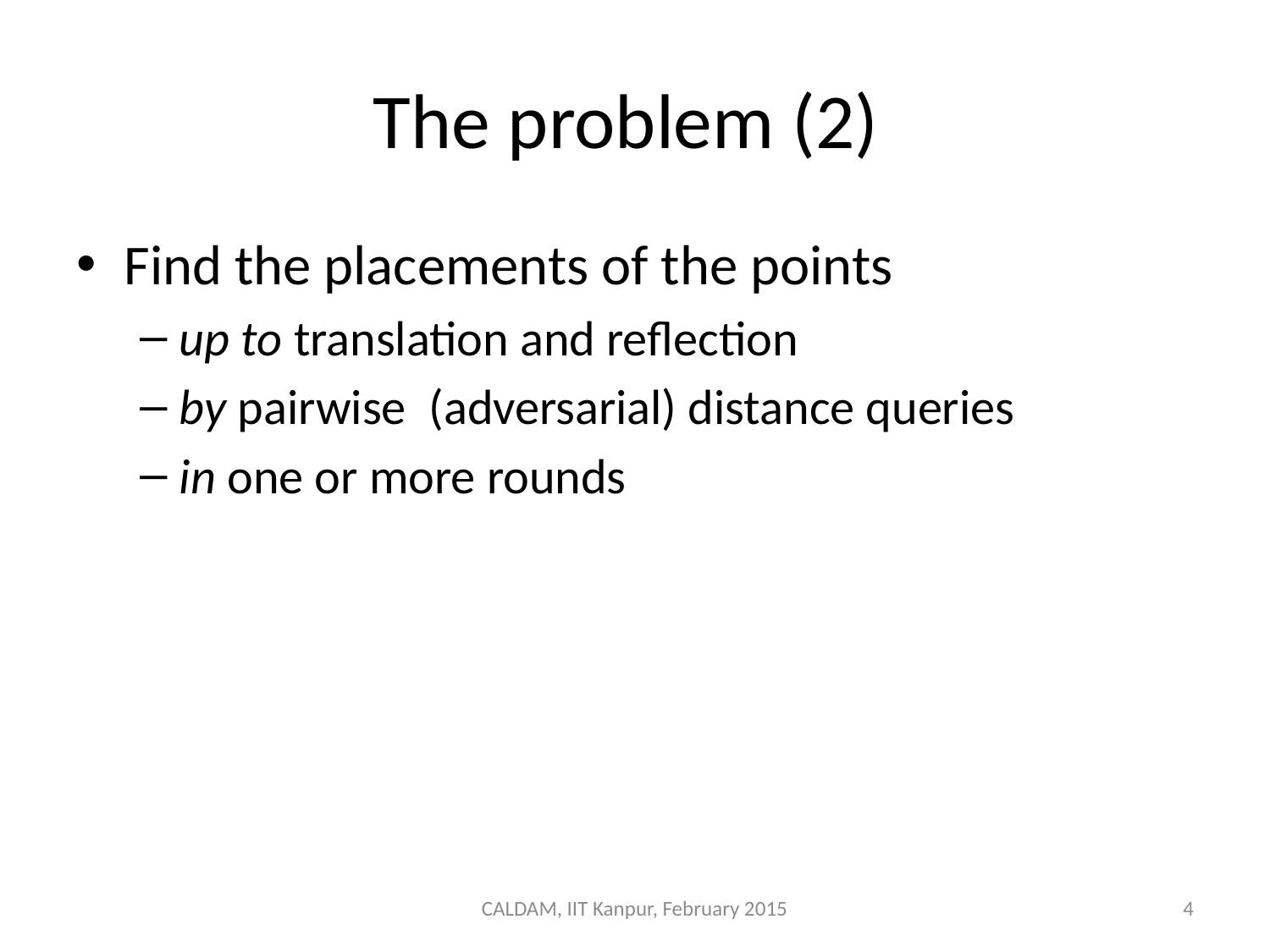

# The problem (2)
Find the placements of the points
up to translation and reflection
by pairwise  (adversarial) distance queries
in one or more rounds
CALDAM, IIT Kanpur, February 2015
4